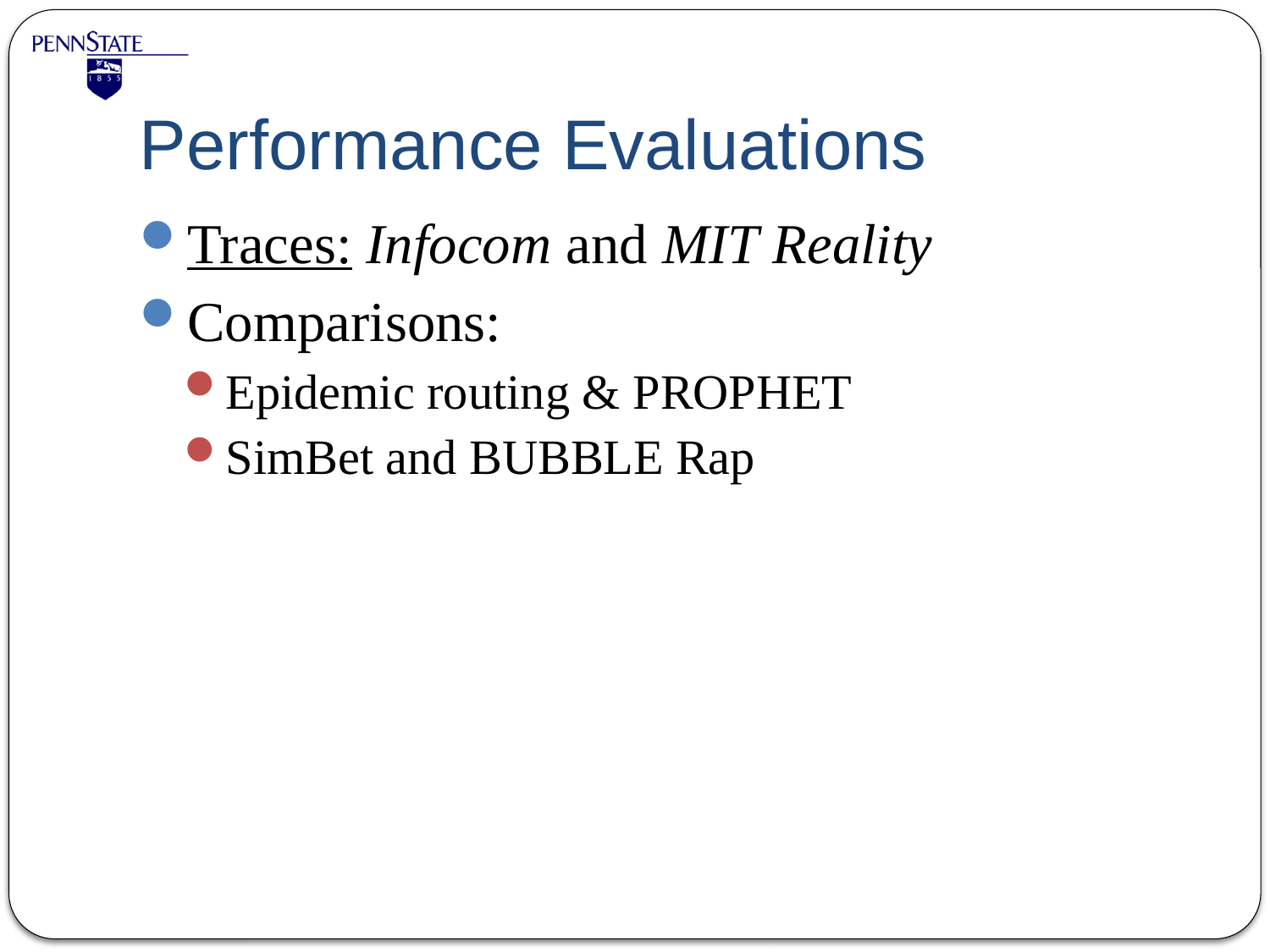

# Performance Evaluations
Traces: Infocom and MIT Reality
Comparisons:
Epidemic routing & PROPHET
SimBet and BUBBLE Rap